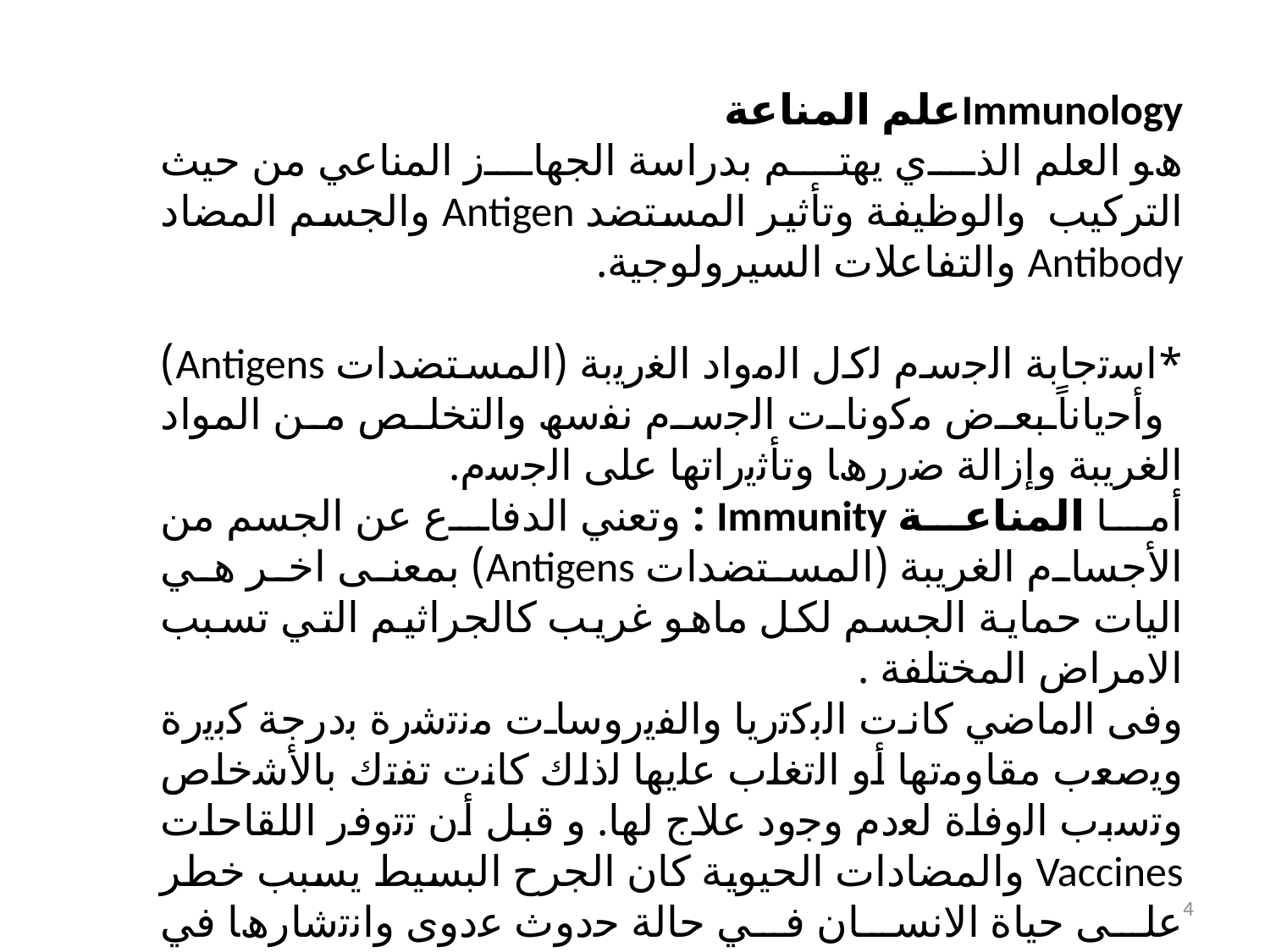

Immunologyﻋﻠﻢ اﻟﻤﻨﺎﻋﺔ
ھﻮ اﻟﻌﻠﻢ اﻟﺬي يهتم ﺑﺪراﺳﺔ اﻟﺠﮭﺎز اﻟﻤﻨﺎﻋﻲ ﻣﻦ ﺣﯿﺚ اﻟﺘﺮﻛﯿﺐ  والوظيفة وتأثير المستضد Antigen والجسم المضاد Antibody واﻟﺘﻔﺎﻋﻼت اﻟﺴﯿﺮوﻟﻮﺟﯿﺔ.

*اﺳﺗﺟﺎﺑﺔ اﻟﺟﺳم ﻟﻛل اﻟﻣواد اﻟﻐرﯾﺑﺔ (المستضدات Antigens) وأﺣﯾﺎﻧﺎً ﺑﻌض ﻣﻛوﻧﺎت اﻟﺟﺳم ﻧﻔﺳﮫ والتخلص من المواد الغريبة وإزاﻟﺔ ﺿررھﺎ وﺗﺄﺛﯾراﺗﮭﺎ ﻋﻠﻰ اﻟﺟﺳم.
أما المناعة Immunity : وﺗﻌﻨﻲ اﻟﺪﻓﺎع ﻋﻦ اﻟﺠﺴﻢ ﻣﻦ اﻷﺟﺴﺎم اﻟﻐﺮﯾﺒﺔ (المستضدات Antigens) بمعنى اخر هي اليات حماية الجسم لكل ماهو غريب كالجراثيم التي تسبب الامراض المختلفة .
وﻓﻰ اﻟﻣﺎﺿﻲ ﻛﺎﻧت اﻟﺑﻛﺗرﯾﺎ واﻟﻔﯾروﺳﺎت ﻣﻧﺗﺷرة ﺑدرﺟﺔ ﻛﺑﯾرة وﯾﺻﻌب ﻣﻘﺎوﻣﺗﮭﺎ أو اﻟﺗﻐﻠب ﻋﻠﯾﮭﺎ ﻟذﻟك ﻛﺎﻧت ﺗﻔﺗك ﺑﺎﻷﺷﺧﺎص وﺗﺳﺑب اﻟوﻓﺎة ﻟﻌدم وﺟود ﻋﻼج ﻟﮭﺎ. و قبل أن ﺗﺗوﻓر اﻟﻠﻘﺎﺣﺎت Vaccines والمضادات الحيوية كان الجرح البسيط يسبب خطر على حياة الانسان في ﺣﺎﻟﺔ ﺣدوث ﻋدوى واﻧﺗﺷﺎرھﺎ ﻓﻲ ﻣﺟرى اﻟدم.
4